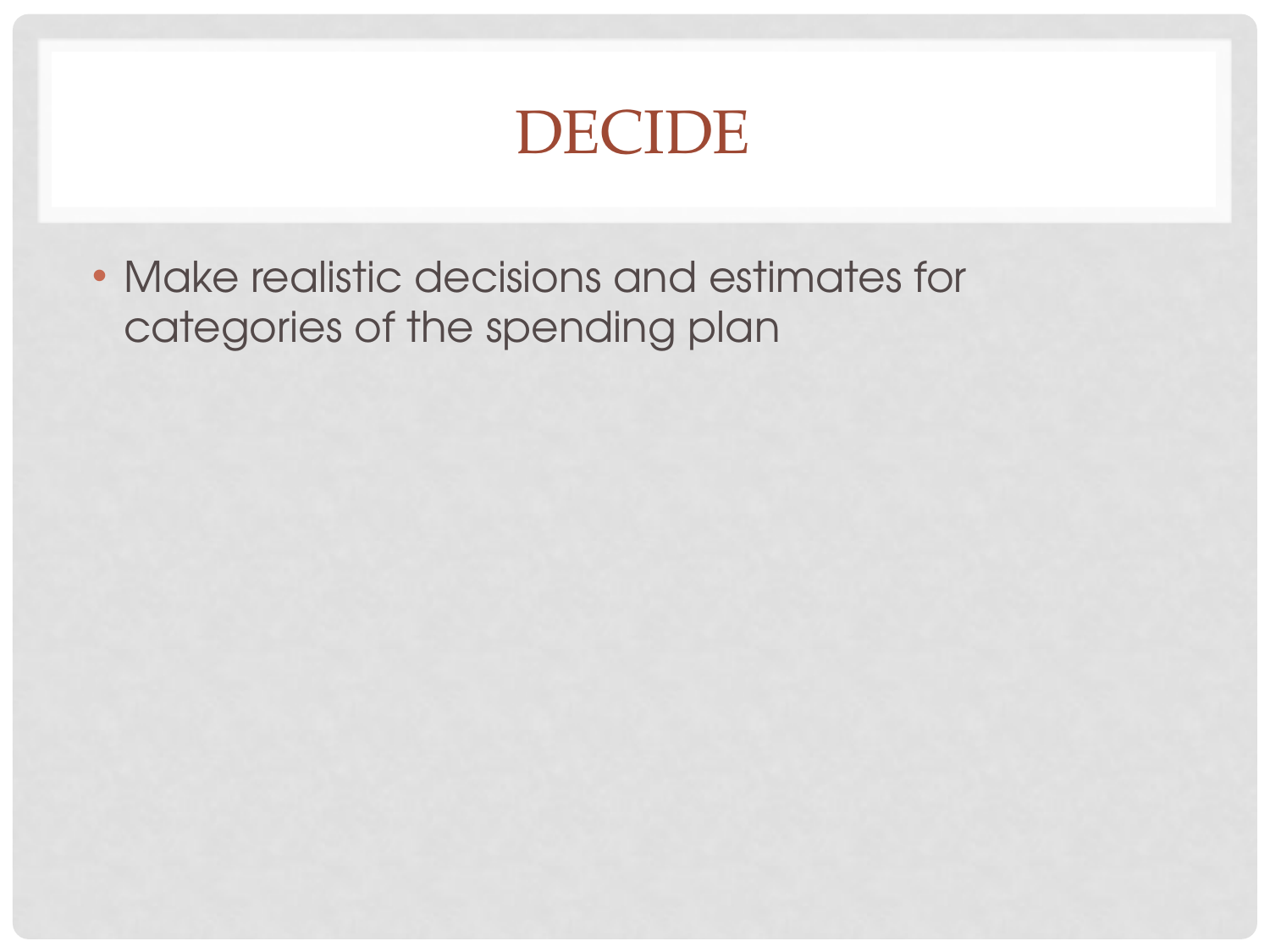

# decide
Make realistic decisions and estimates for categories of the spending plan